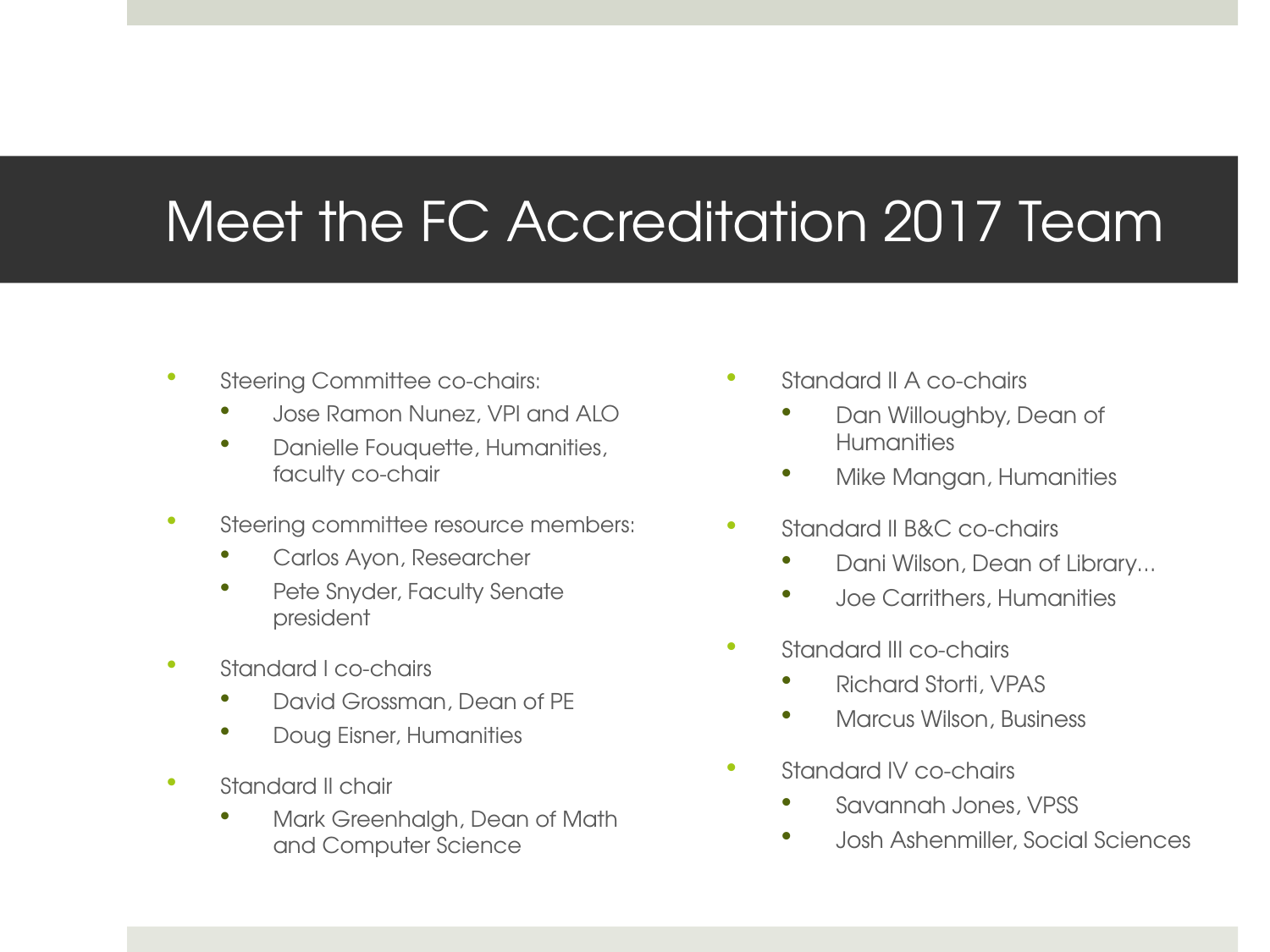

# Meet the FC Accreditation 2017 Team
Steering Committee co-chairs:
Jose Ramon Nunez, VPI and ALO
Danielle Fouquette, Humanities,  faculty co-chair
Steering committee resource members:
Carlos Ayon, Researcher
Pete Snyder, Faculty Senate president
Standard I co-chairs
David Grossman, Dean of PE
Doug Eisner, Humanities
Standard II chair
Mark Greenhalgh, Dean of Math and Computer Science

Standard II A co-chairs
Dan Willoughby, Dean of Humanities
Mike Mangan, Humanities
Standard II B&C co-chairs
Dani Wilson, Dean of Library…
Joe Carrithers, Humanities
Standard III co-chairs
Richard Storti, VPAS
Marcus Wilson, Business
Standard IV co-chairs
Savannah Jones, VPSS
Josh Ashenmiller, Social Sciences